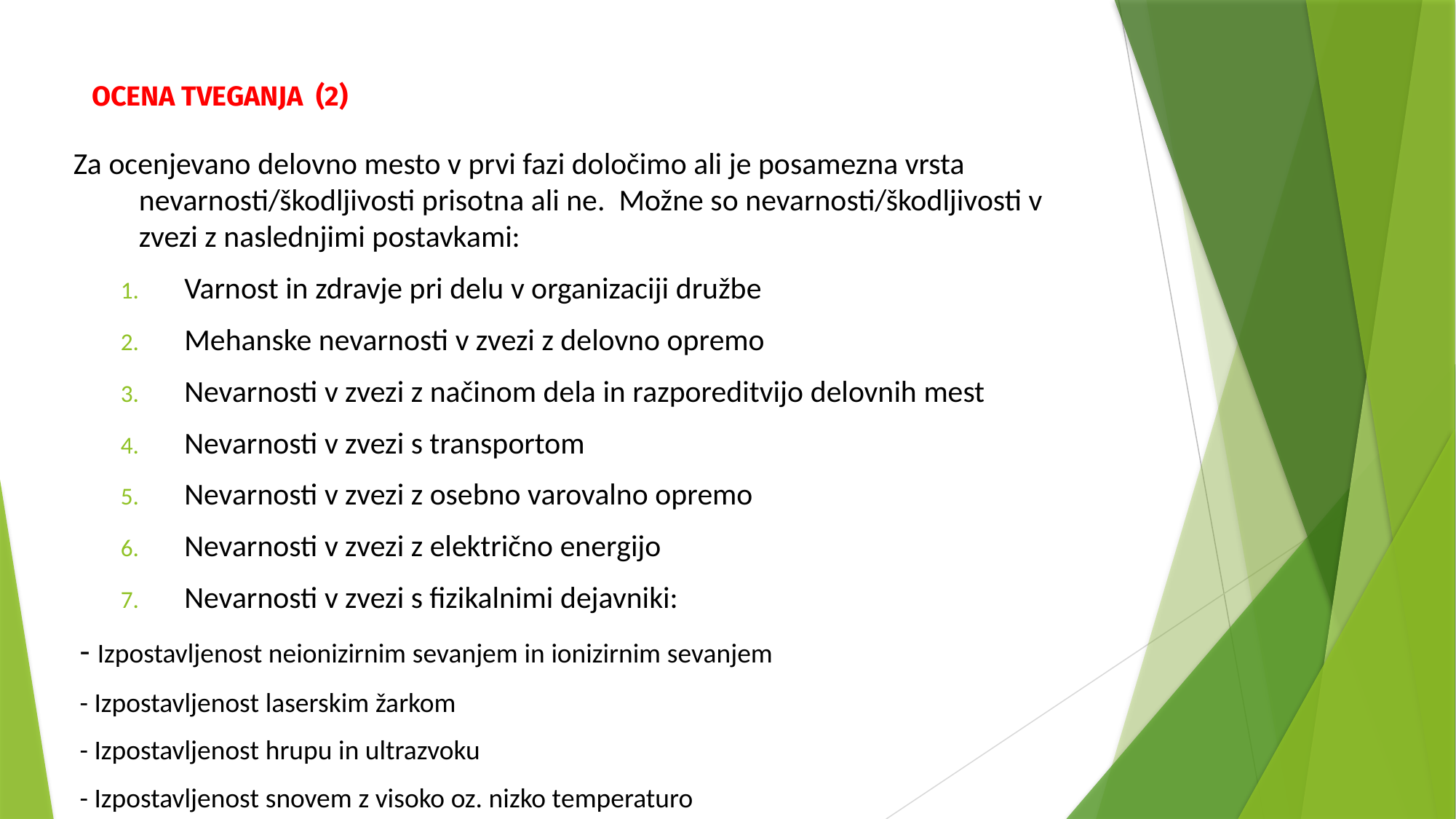

# OCENA TVEGANJA  (2)
 Za ocenjevano delovno mesto v prvi fazi določimo ali je posamezna vrsta nevarnosti/škodljivosti prisotna ali ne.  Možne so nevarnosti/škodljivosti v zvezi z naslednjimi postavkami:
Varnost in zdravje pri delu v organizaciji družbe
Mehanske nevarnosti v zvezi z delovno opremo
Nevarnosti v zvezi z načinom dela in razporeditvijo delovnih mest
Nevarnosti v zvezi s transportom
Nevarnosti v zvezi z osebno varovalno opremo
Nevarnosti v zvezi z električno energijo
Nevarnosti v zvezi s fizikalnimi dejavniki:
- Izpostavljenost neionizirnim sevanjem in ionizirnim sevanjem
- Izpostavljenost laserskim žarkom
- Izpostavljenost hrupu in ultrazvoku
- Izpostavljenost snovem z visoko oz. nizko temperaturo